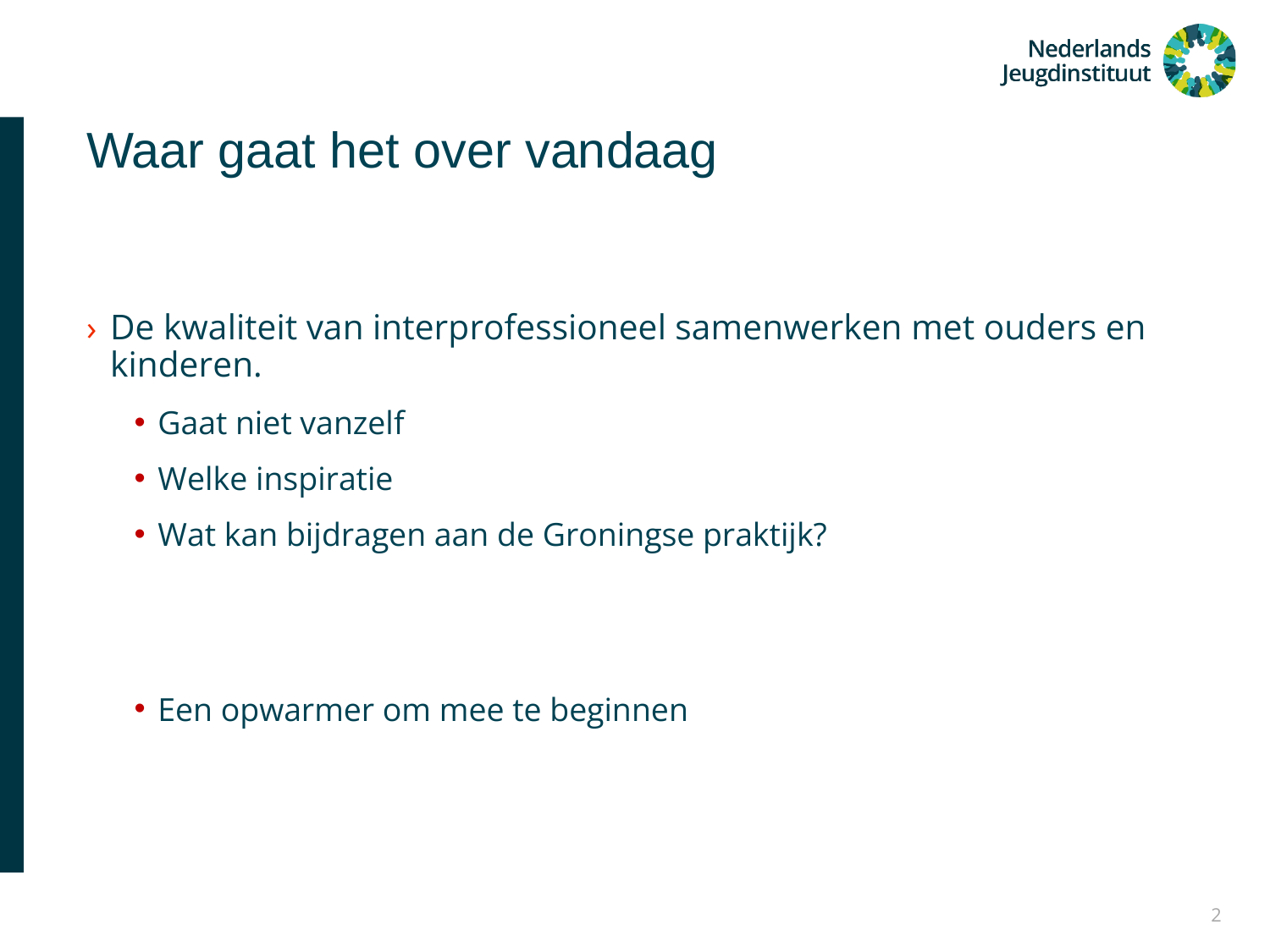

# Waar gaat het over vandaag

De kwaliteit van interprofessioneel samenwerken met ouders en kinderen.
Gaat niet vanzelf
Welke inspiratie
Wat kan bijdragen aan de Groningse praktijk?

Een opwarmer om mee te beginnen
2